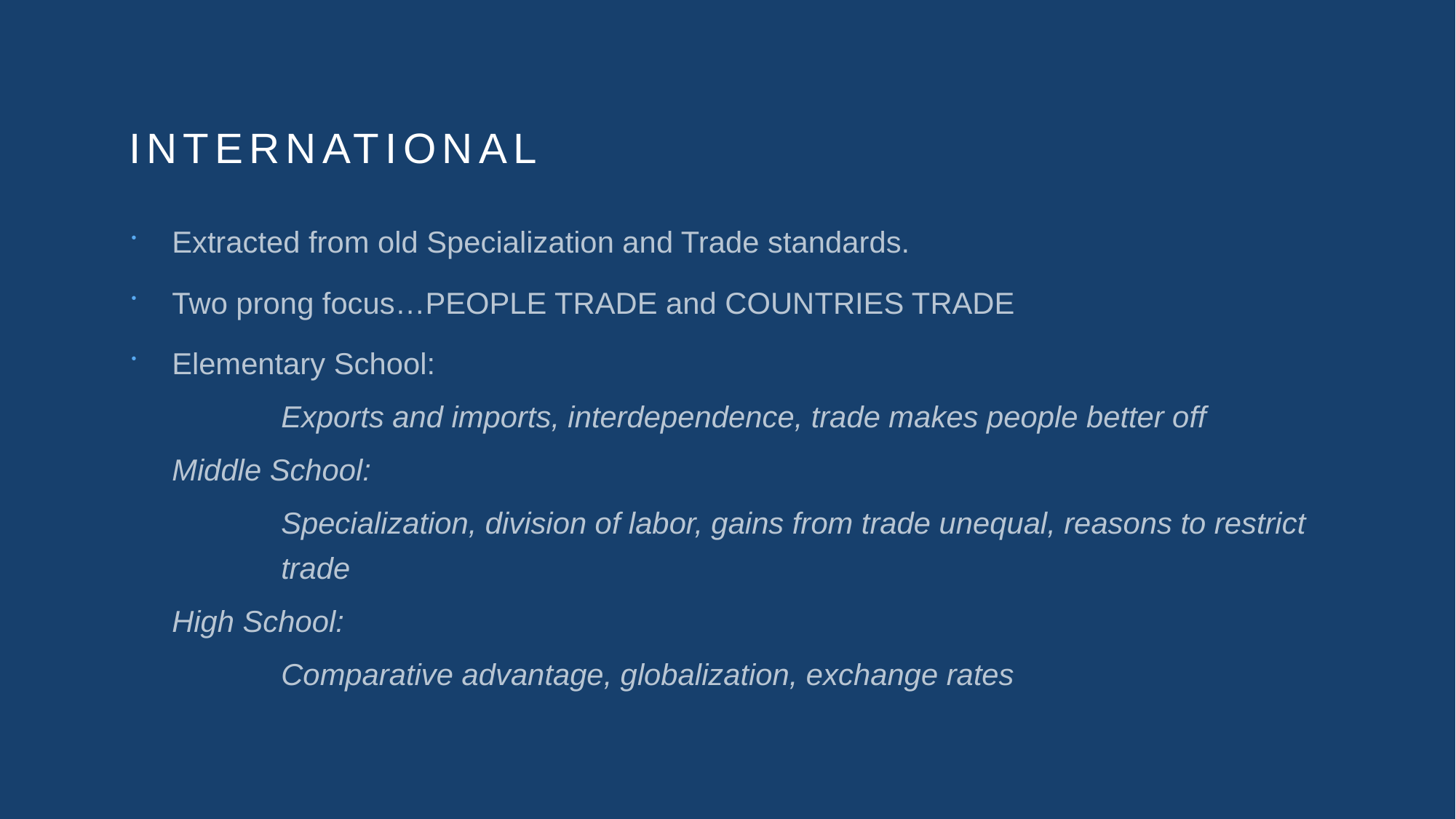

# International
Extracted from old Specialization and Trade standards.
Two prong focus…PEOPLE TRADE and COUNTRIES TRADE
Elementary School:
	Exports and imports, interdependence, trade makes people better off
Middle School:
	Specialization, division of labor, gains from trade unequal, reasons to restrict 	trade
High School:
	Comparative advantage, globalization, exchange rates